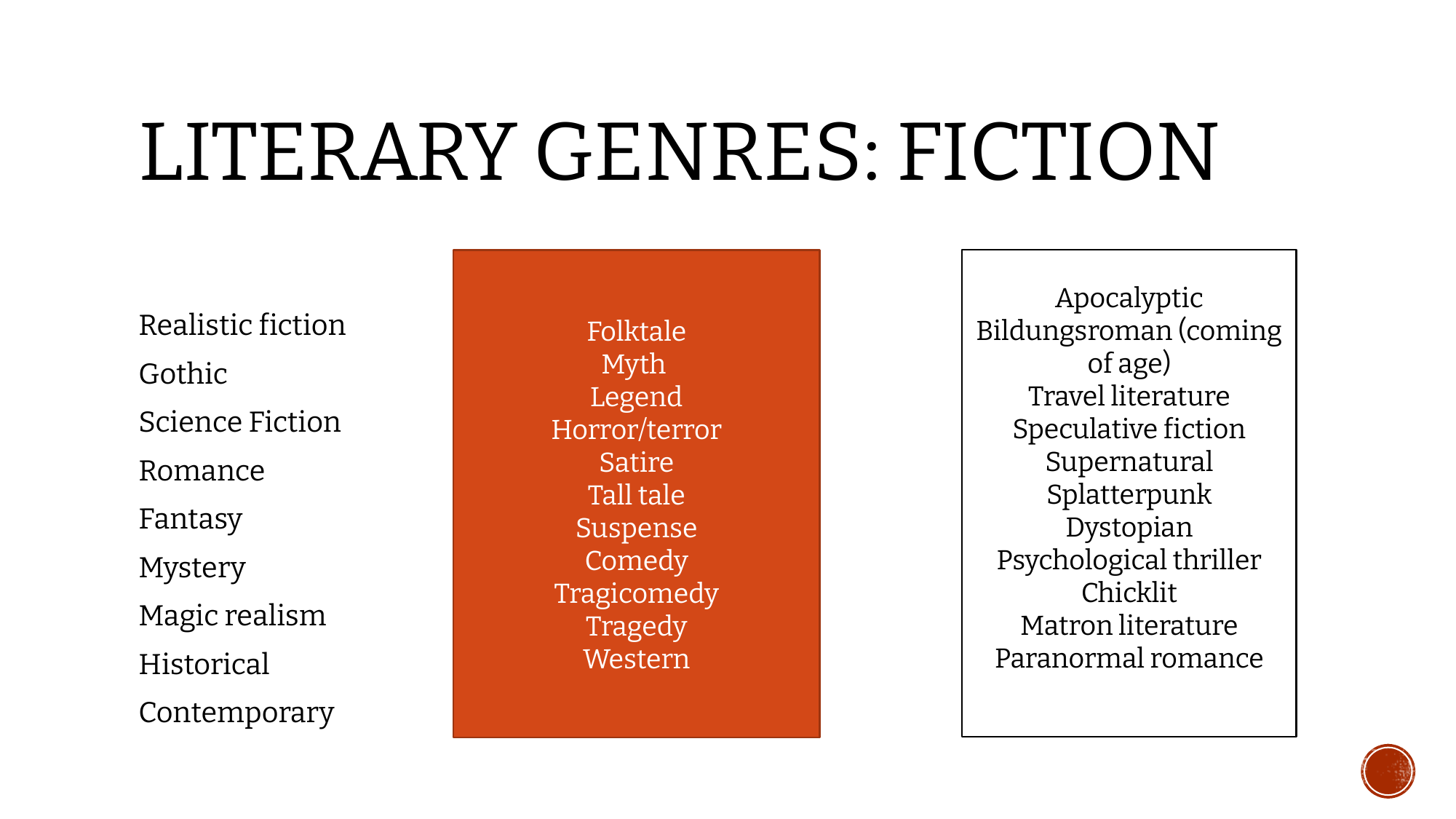

# Literary genres: Fiction
Folktale
Myth
Legend
Horror/terror
Satire
Tall tale
Suspense
Comedy
Tragicomedy
Tragedy
Western
Apocalyptic
Bildungsroman (coming of age)
Travel literature
Speculative fiction
Supernatural
Splatterpunk
Dystopian
Psychological thriller
Chicklit
Matron literature
Paranormal romance

Realistic fiction
Gothic
Science Fiction
Romance
Fantasy
Mystery
Magic realism
Historical
Contemporary